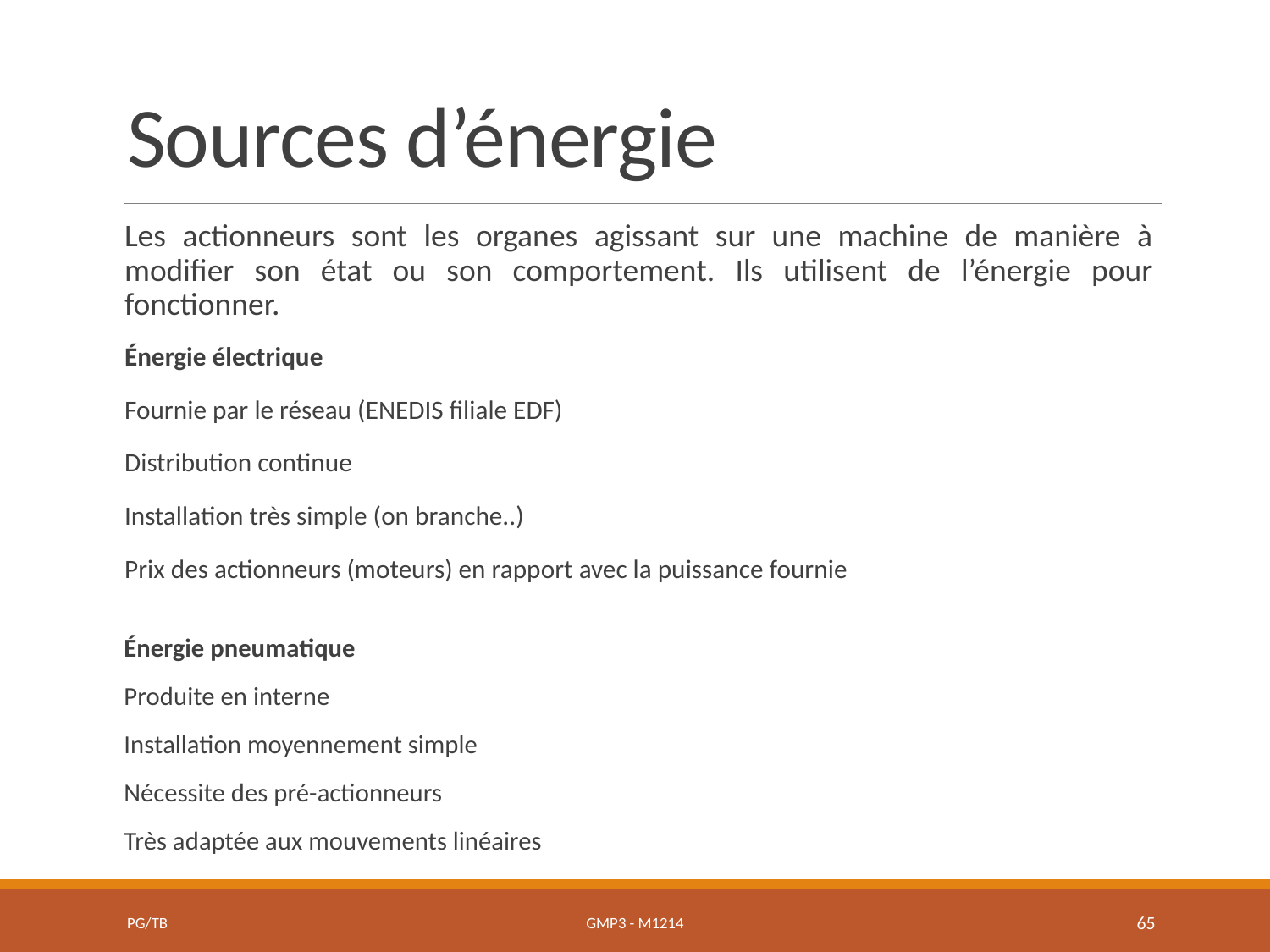

# Sources d’énergie
Les actionneurs sont les organes agissant sur une machine de manière à modifier son état ou son comportement. Ils utilisent de l’énergie pour fonctionner.
Énergie électrique
Fournie par le réseau (ENEDIS filiale EDF)
Distribution continue
Installation très simple (on branche..)
Prix des actionneurs (moteurs) en rapport avec la puissance fournie

Énergie pneumatique
Produite en interne
Installation moyennement simple
Nécessite des pré-actionneurs
Très adaptée aux mouvements linéaires
PG/TB
GMP3 - M1214
65